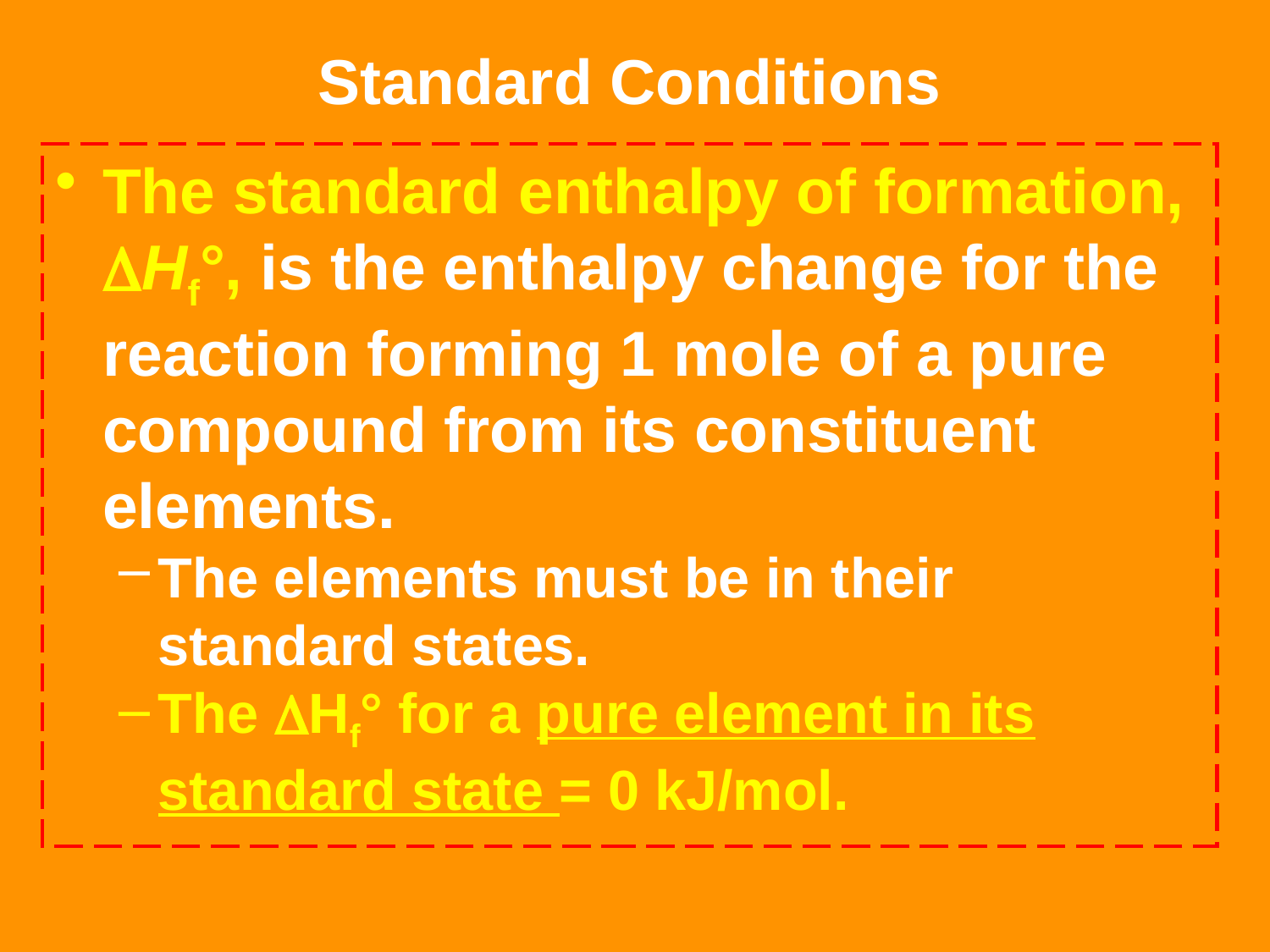

# Standard Conditions
The standard enthalpy of formation, ΔHf°, is the enthalpy change for the reaction forming 1 mole of a pure compound from its constituent elements.
The elements must be in their standard states.
The ΔHf° for a pure element in its standard state = 0 kJ/mol.